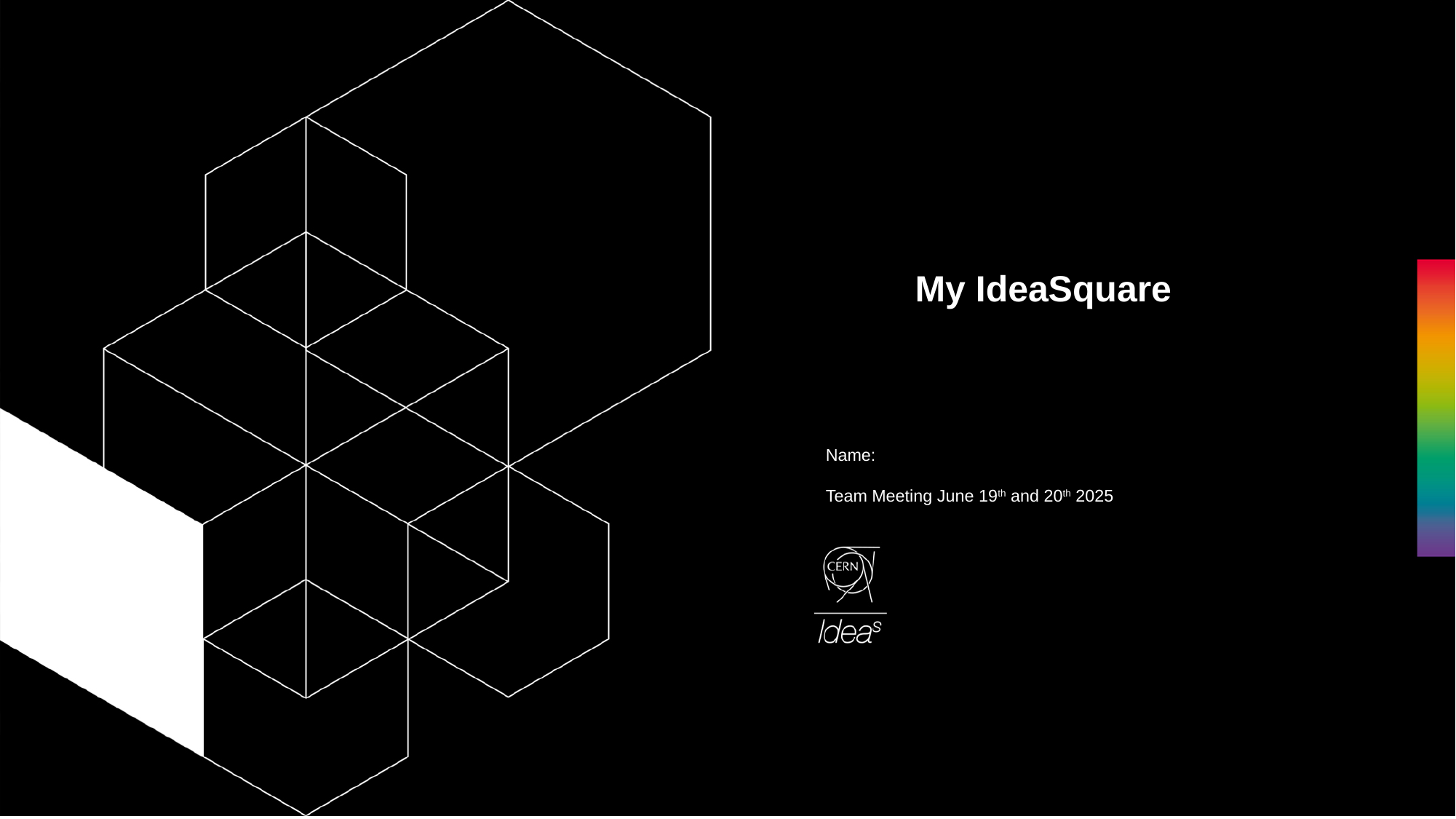

# My IdeaSquare
Name:

Team Meeting June 19th and 20th 2025